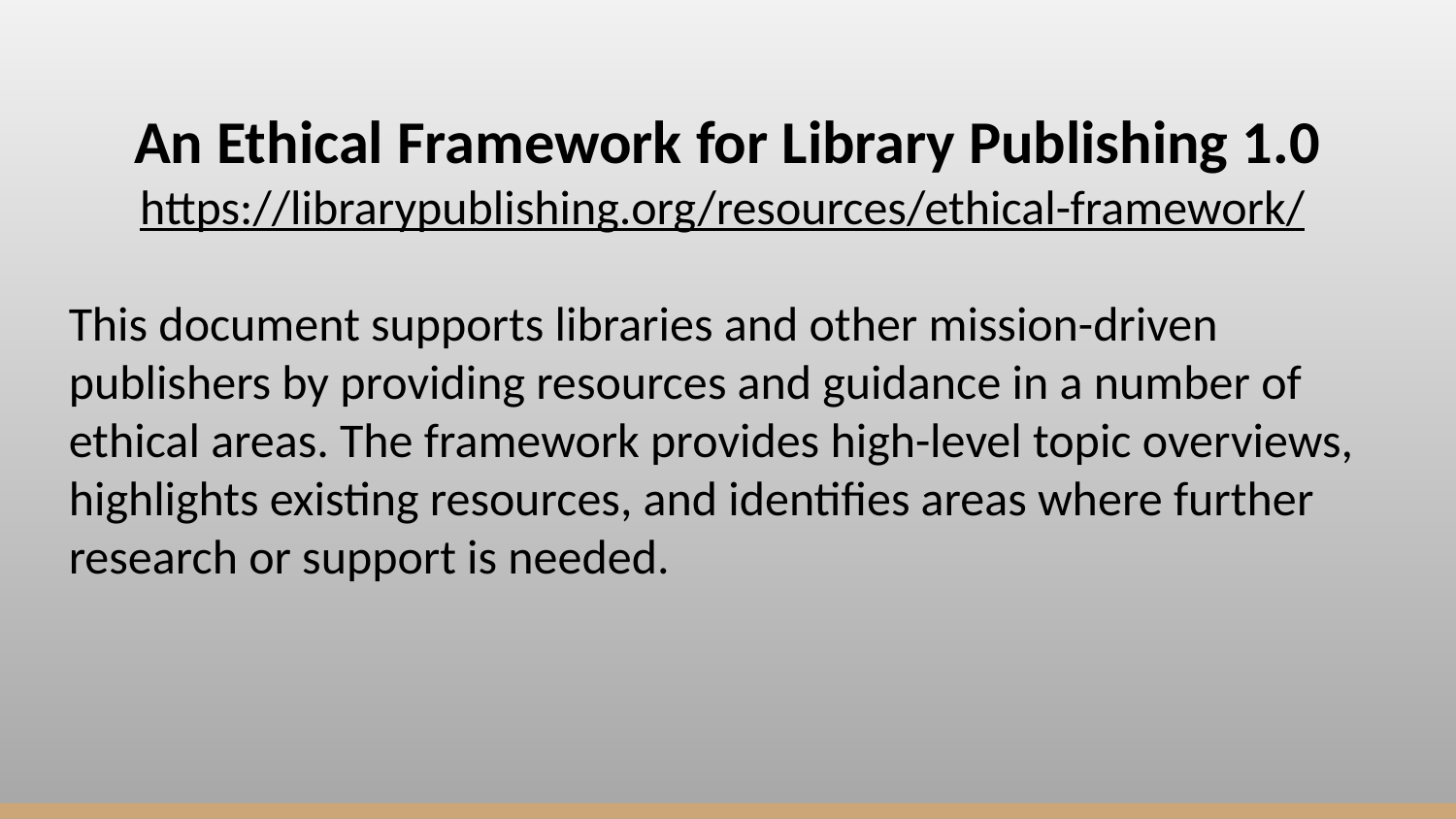

An Ethical Framework for Library Publishing 1.0
https://librarypublishing.org/resources/ethical-framework/

This document supports libraries and other mission-driven publishers by providing resources and guidance in a number of ethical areas. The framework provides high-level topic overviews, highlights existing resources, and identifies areas where further research or support is needed.